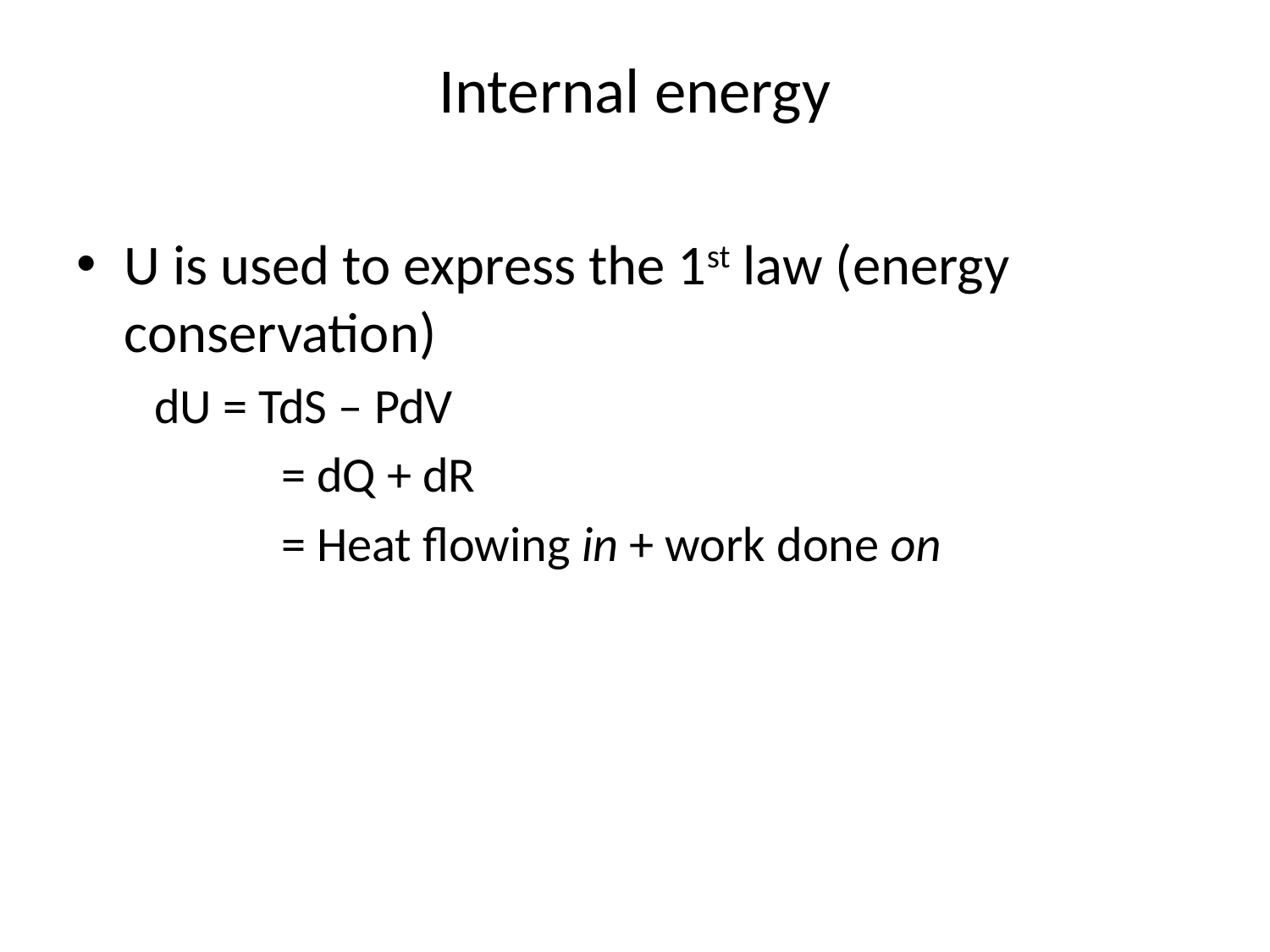

# Internal energy
U is used to express the 1st law (energy conservation)
  dU = TdS – PdV
	  = dQ + dR
	  = Heat flowing in + work done on